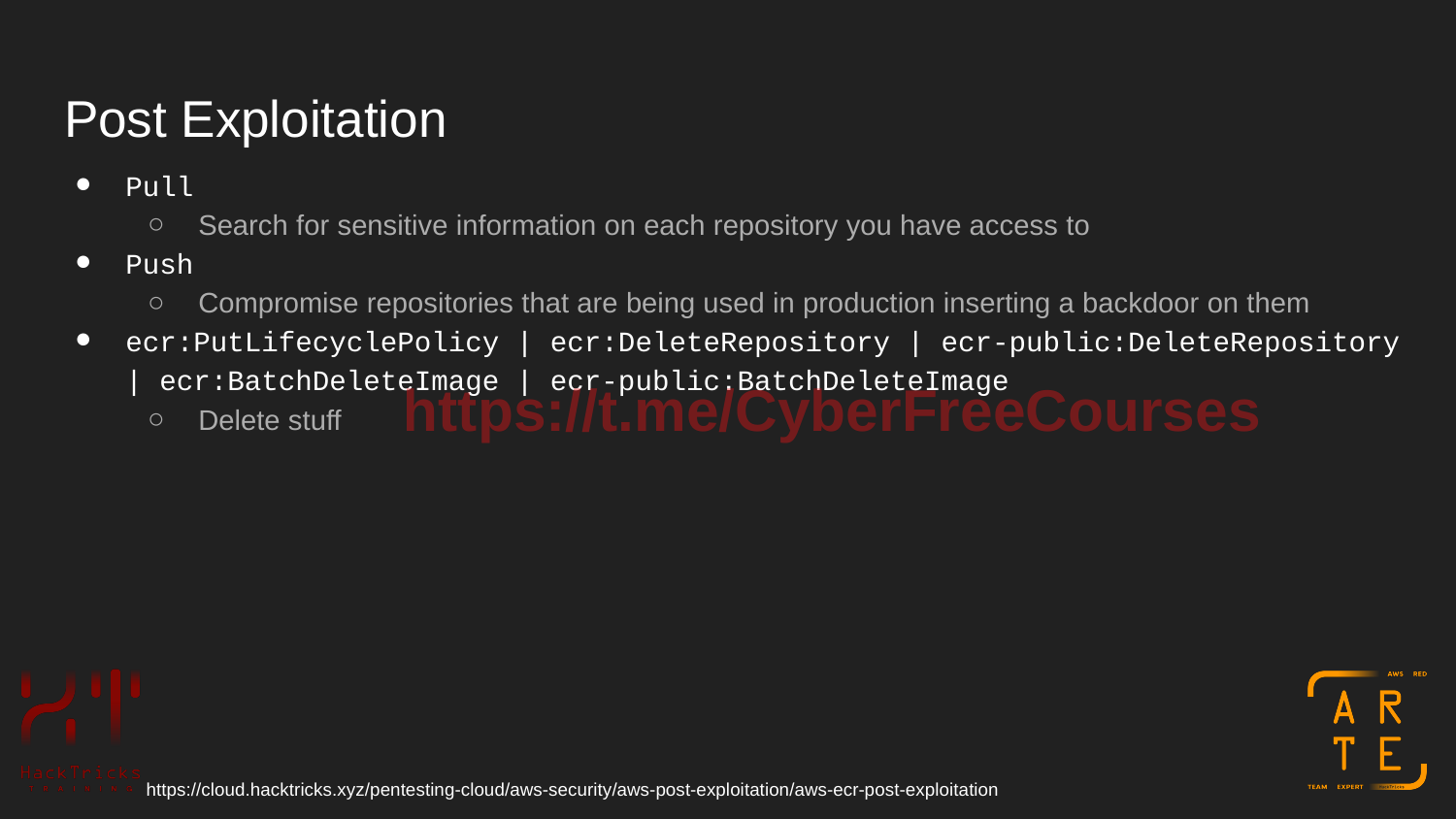

# Post Exploitation
Pull
Search for sensitive information on each repository you have access to
Push
Compromise repositories that are being used in production inserting a backdoor on them
ecr:PutLifecyclePolicy | ecr:DeleteRepository | ecr-public:DeleteRepository | ecr:BatchDeleteImage | ecr-public:BatchDeleteImage
Delete stuff

https://t.me/CyberFreeCourses
https://cloud.hacktricks.xyz/pentesting-cloud/aws-security/aws-post-exploitation/aws-ecr-post-exploitation